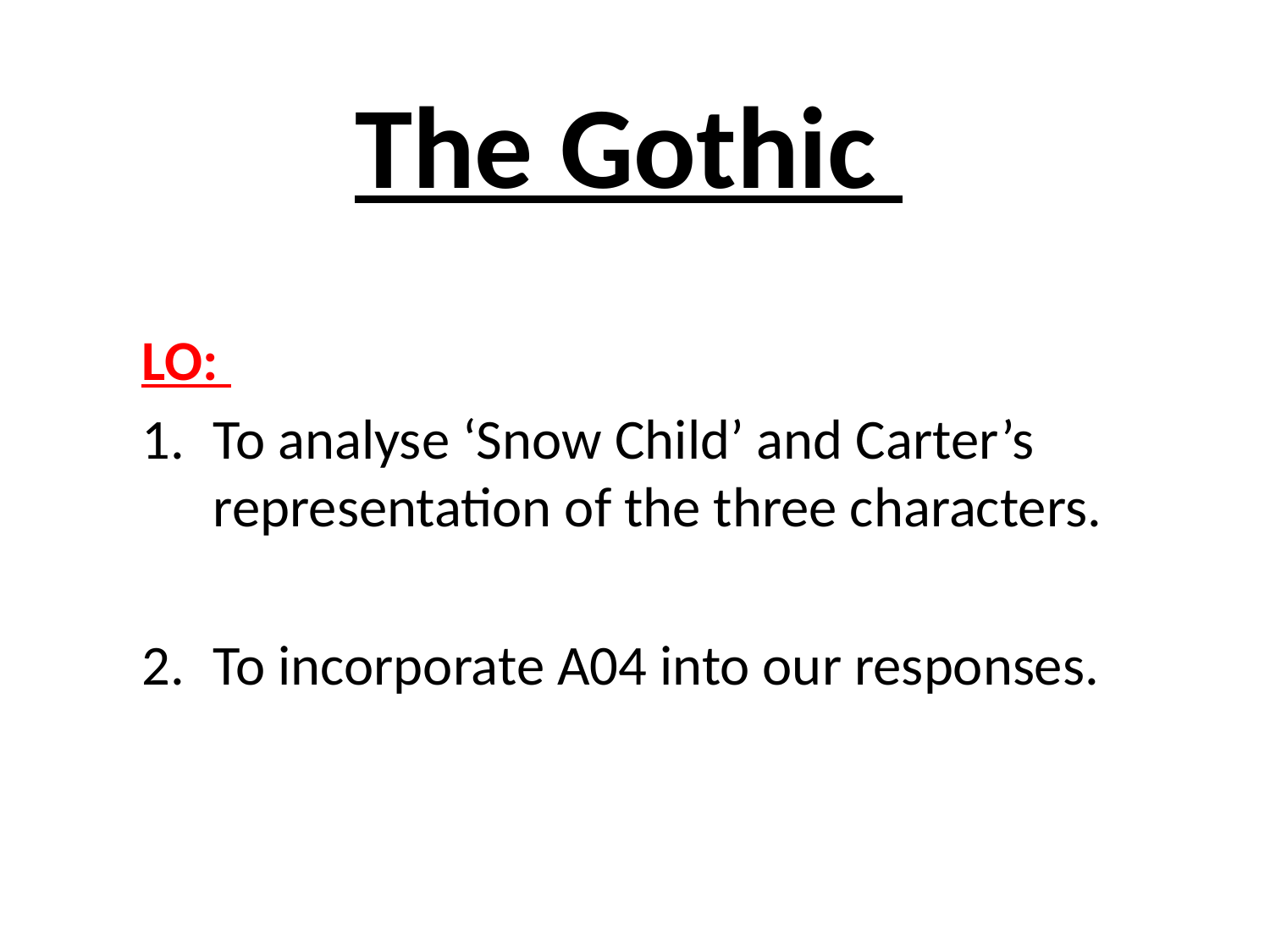

# The Gothic
LO:
To analyse ‘Snow Child’ and Carter’s representation of the three characters.

To incorporate A04 into our responses.